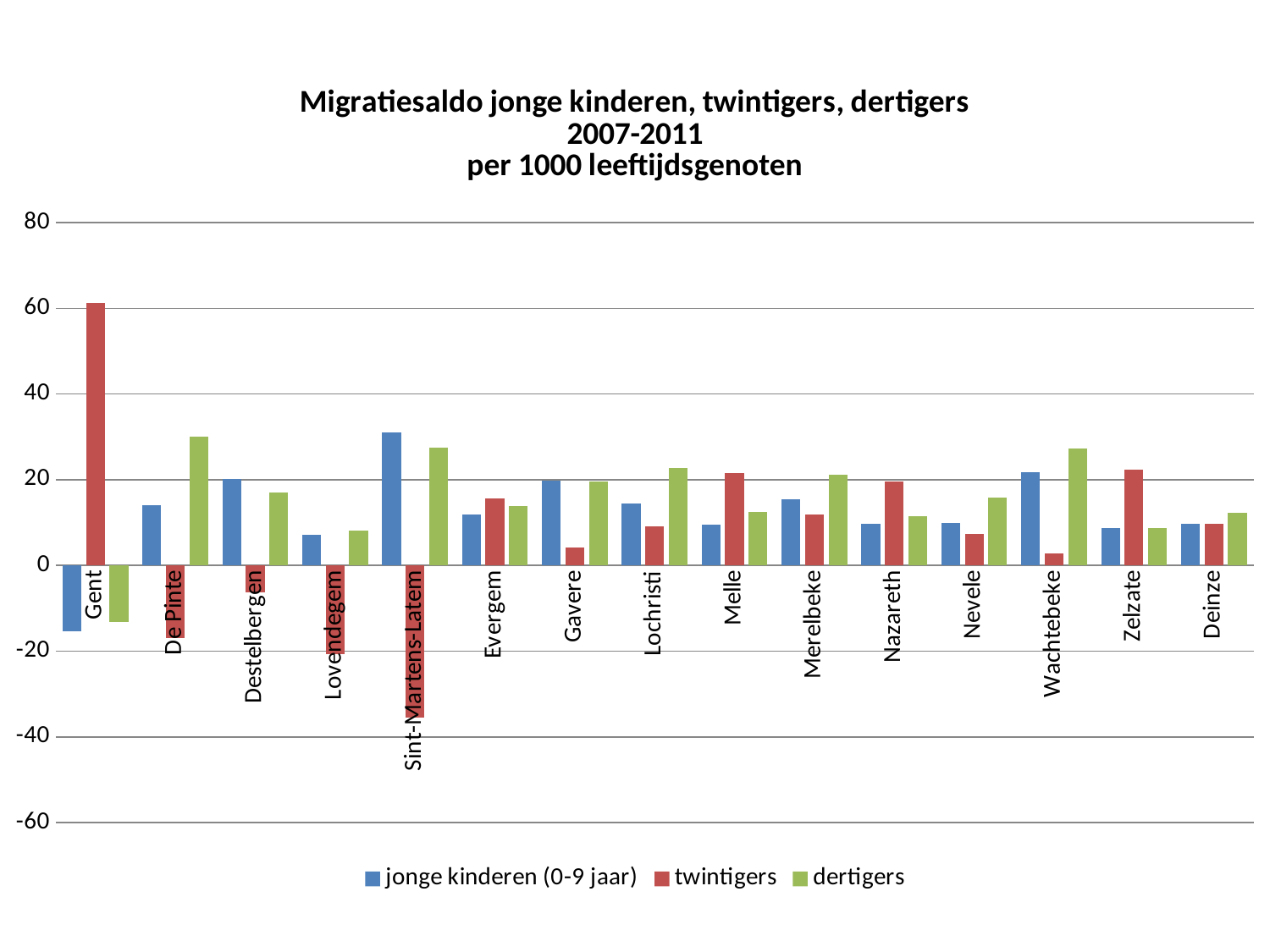

#

### Chart: Migratiesaldo jonge kinderen, twintigers, dertigers
2007-2011
per 1000 leeftijdsgenoten

| Category |  |  |  |
|---|---|---|---|
| Gent | -15.323824209714726 | 61.29692198009981 | -13.114196596047675 |
| De Pinte | 14.152772392400156 | -16.84673136788134 | 30.152536360411492 |
| Destelbergen | 20.257414661443757 | -6.251302354657221 | 17.08483842624231 |
| Lovendegem | 7.229911175376988 | -20.767494356659142 | 8.071748878923767 |
| Sint-Martens-Latem | 31.057494866529773 | -35.45410393394852 | 27.4390243902439 |
| Evergem | 11.801067715650465 | 15.633850685397077 | 13.86593204775023 |
| Gavere | 19.792648444863335 | 4.230885463886371 | 19.55512099731117 |
| Lochristi | 14.541656624086125 | 9.114811568799299 | 22.72267547704133 |
| Melle | 9.612141652613829 | 21.489501312335957 | 12.548800892359175 |
| Merelbeke | 15.445257823183976 | 11.808234275368022 | 21.154466301193164 |
| Nazareth | 9.693612601696383 | 19.581812147361433 | 11.474469305794608 |
| Nevele | 9.89345509893455 | 7.431490942870414 | 15.866822733775523 |
| Wachtebeke | 21.712003993012228 | 2.7344818156959256 | 27.38810955243821 |
| Zelzate | 8.716323296354993 | 22.398843930635838 | 8.691333498882544 |
| Deinze | 9.750670767619921 | 9.656076771770877 | 12.300615030751537 |